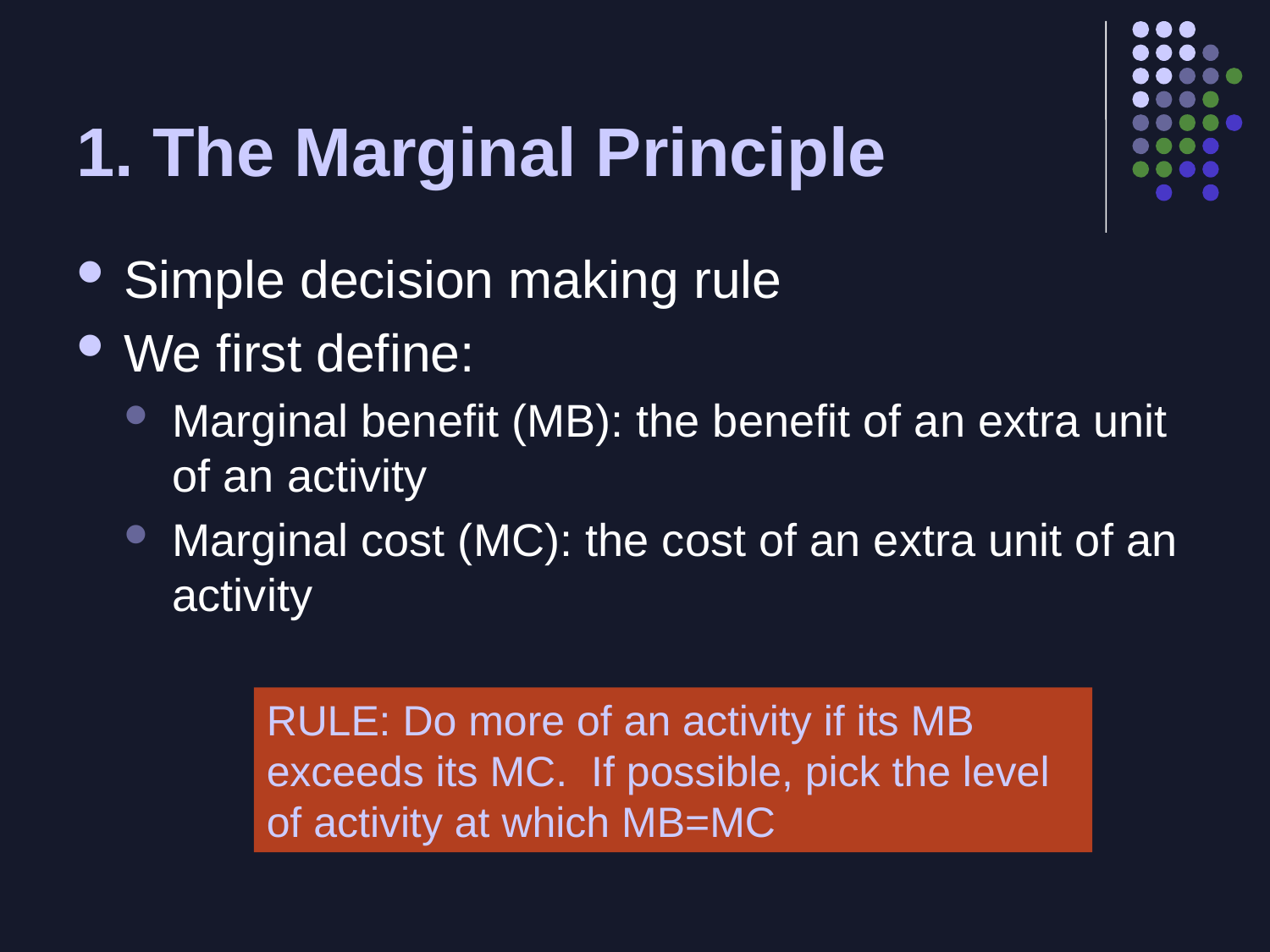

# 1. The Marginal Principle
Simple decision making rule
We first define:
Marginal benefit (MB): the benefit of an extra unit of an activity
Marginal cost (MC): the cost of an extra unit of an activity
RULE: Do more of an activity if its MB exceeds its MC.  If possible, pick the level of activity at which MB=MC